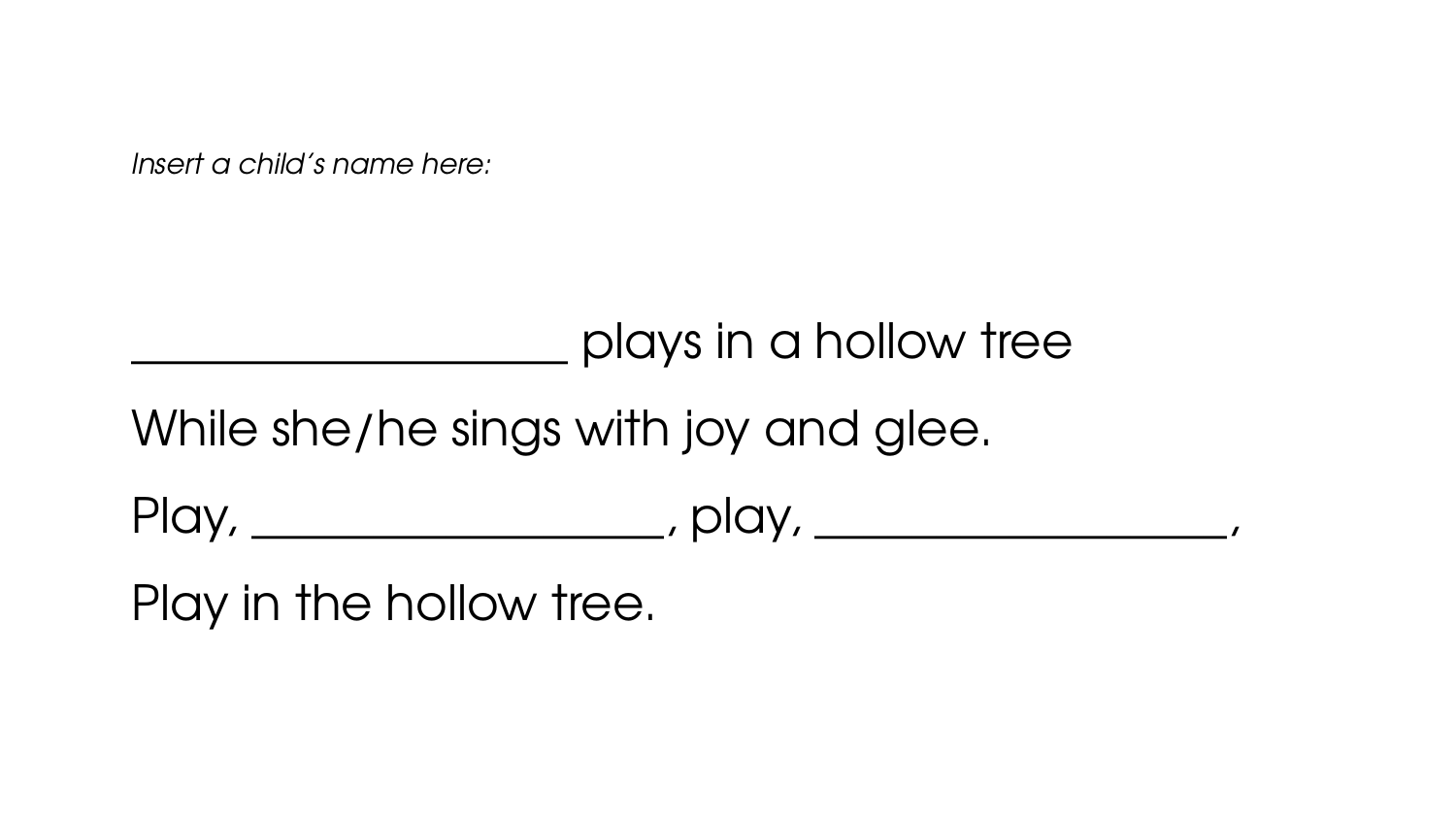

Insert a child’s name here:

__________________ plays in a hollow tree
While she/he sings with joy and glee.
Play, _________________, play, _________________,
Play in the hollow tree.